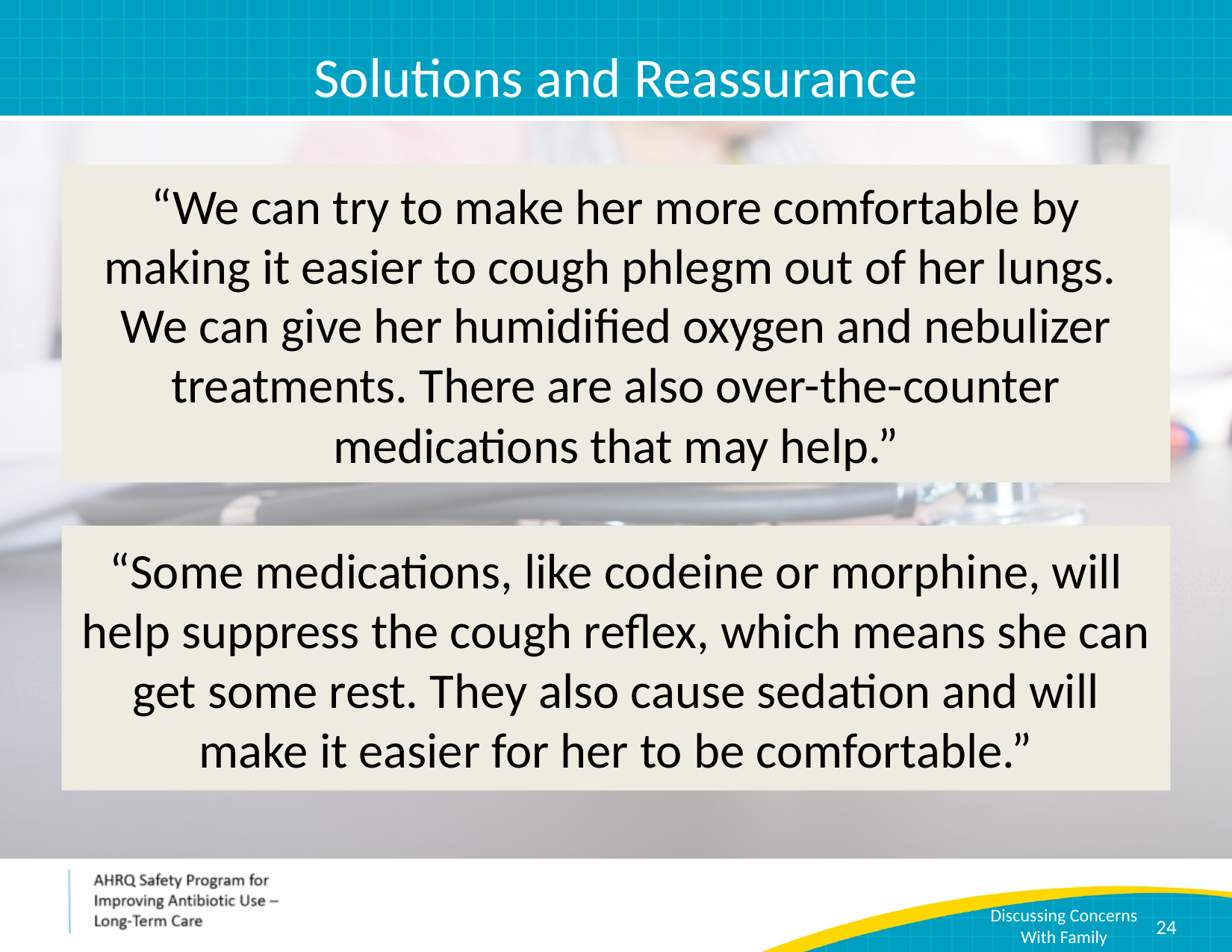

# Solutions and Reassurance

“We can try to make her more comfortable by making it easier to cough phlegm out of her lungs.  We can give her humidified oxygen and nebulizer treatments. There are also over-the-counter medications that may help.”
“Some medications, like codeine or morphine, will help suppress the cough reflex, which means she can get some rest. They also cause sedation and will make it easier for her to be comfortable.”
24